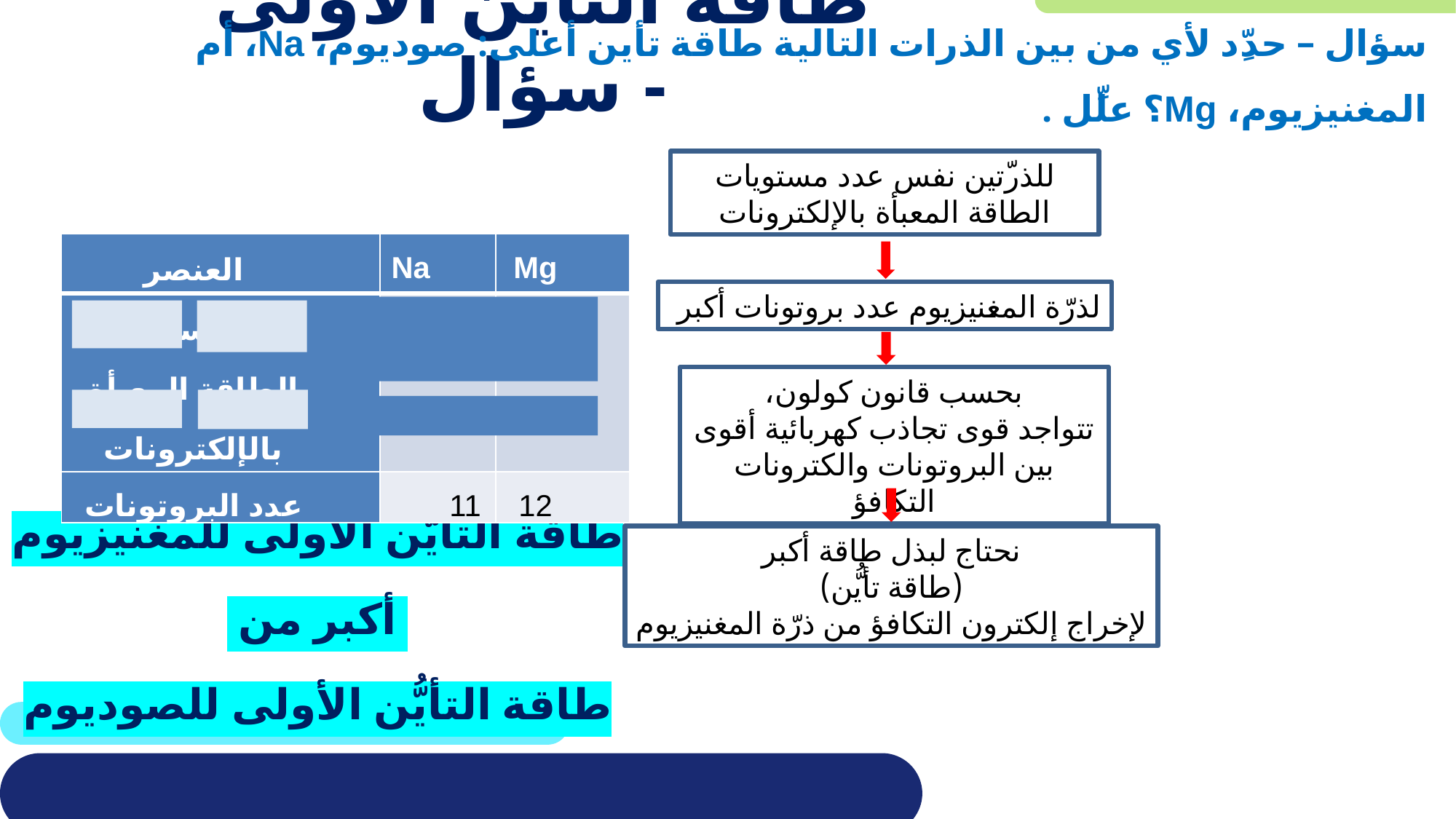

# طاقة التأيُّن الأولى - سؤال
سؤال – حدِّد لأي من بين الذرات التالية طاقة تأين أعلى: صوديوم، Na، أم المغنيزيوم، Mg؟ علِّل .
للذرّتين نفس عدد مستويات الطاقة المعبأة بالإلكترونات
| العنصر | Na | Mg |
| --- | --- | --- |
| عدد مستويات الطاقة المعبأة بالإلكترونات | 3 | 3 |
| عدد البروتونات | 11 | 12 |

لذرّة المغنيزيوم عدد بروتونات أكبر

بحسب قانون كولون،
تتواجد قوى تجاذب كهربائية أقوى بين البروتونات والكترونات التكافؤ

طاقة التأيُّن الأولى للمغنيزيوم
 أكبر من
طاقة التأيُّن الأولى للصوديوم

نحتاج لبذل طاقة أكبر
(طاقة تأيُّن)
لإخراج إلكترون التكافؤ من ذرّة المغنيزيوم